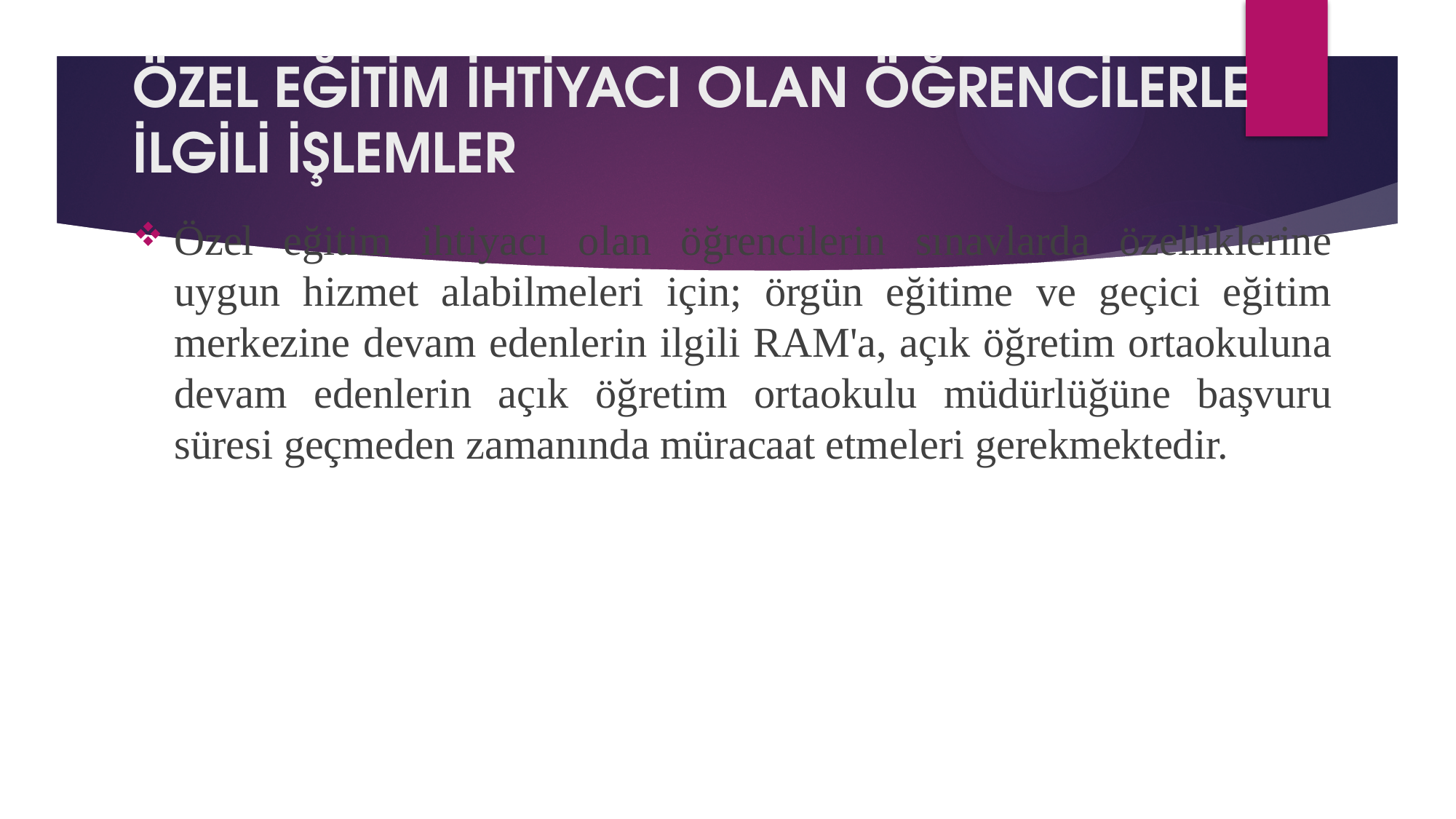

# ÖZEL EĞİTİM İHTİYACI OLAN ÖĞRENCİLERLE İLGİLİ İŞLEMLER
Özel eğitim ihtiyacı olan öğrencilerin sınavlarda özelliklerine uygun hizmet alabilmeleri için; örgün eğitime ve geçici eğitim merkezine devam edenlerin ilgili RAM'a, açık öğretim ortaokuluna devam edenlerin açık öğretim ortaokulu müdürlüğüne başvuru süresi geçmeden zamanında müracaat etmeleri gerekmektedir.